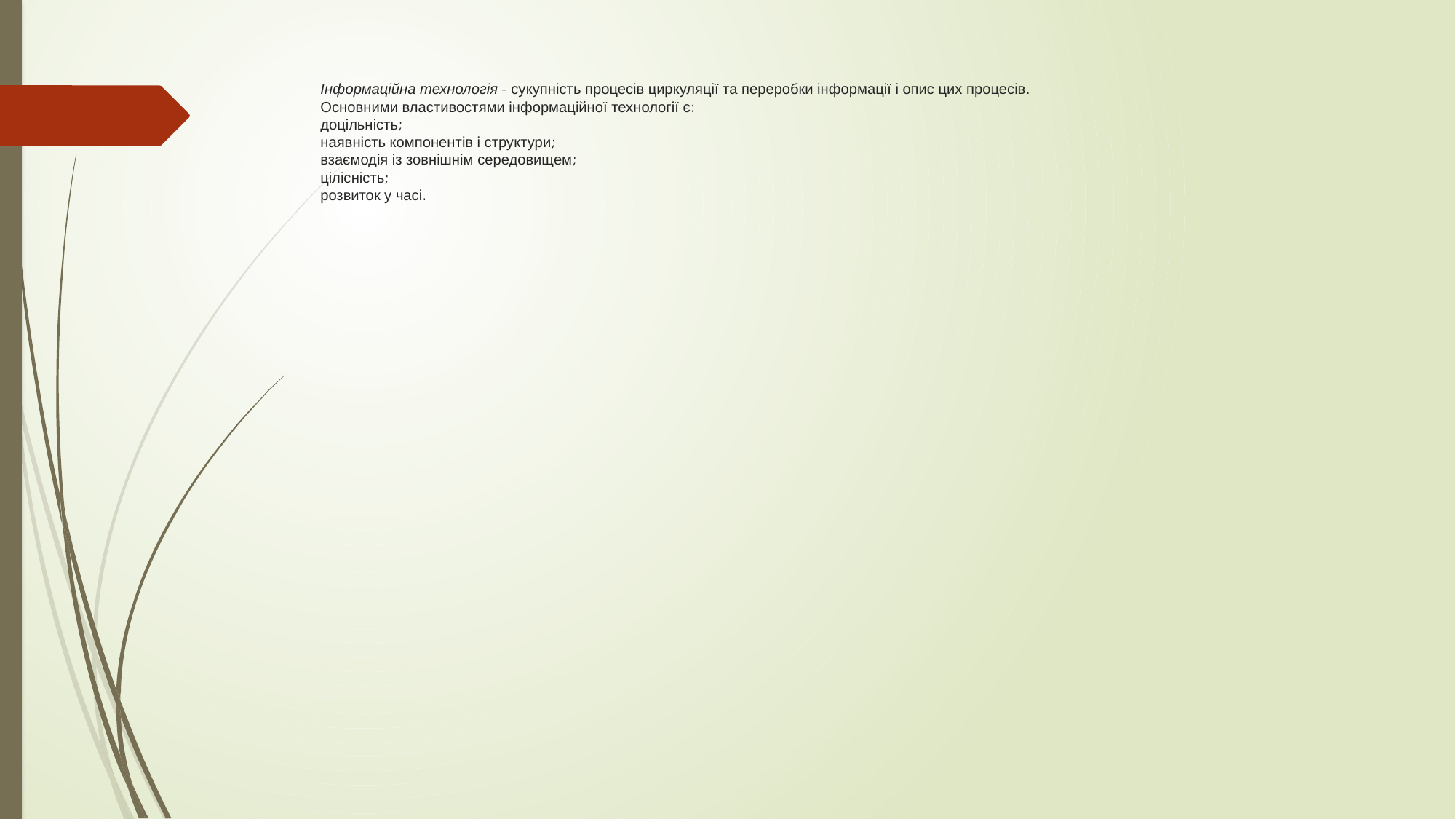

# Інформаційна технологія - сукупність процесів циркуляції та переробки інформації і опис цих процесів. Основними властивостями інформаційної технології є: доцільність; наявність компонентів і структури; взаємодія із зовнішнім середовищем; цілісність; розвиток у часі.